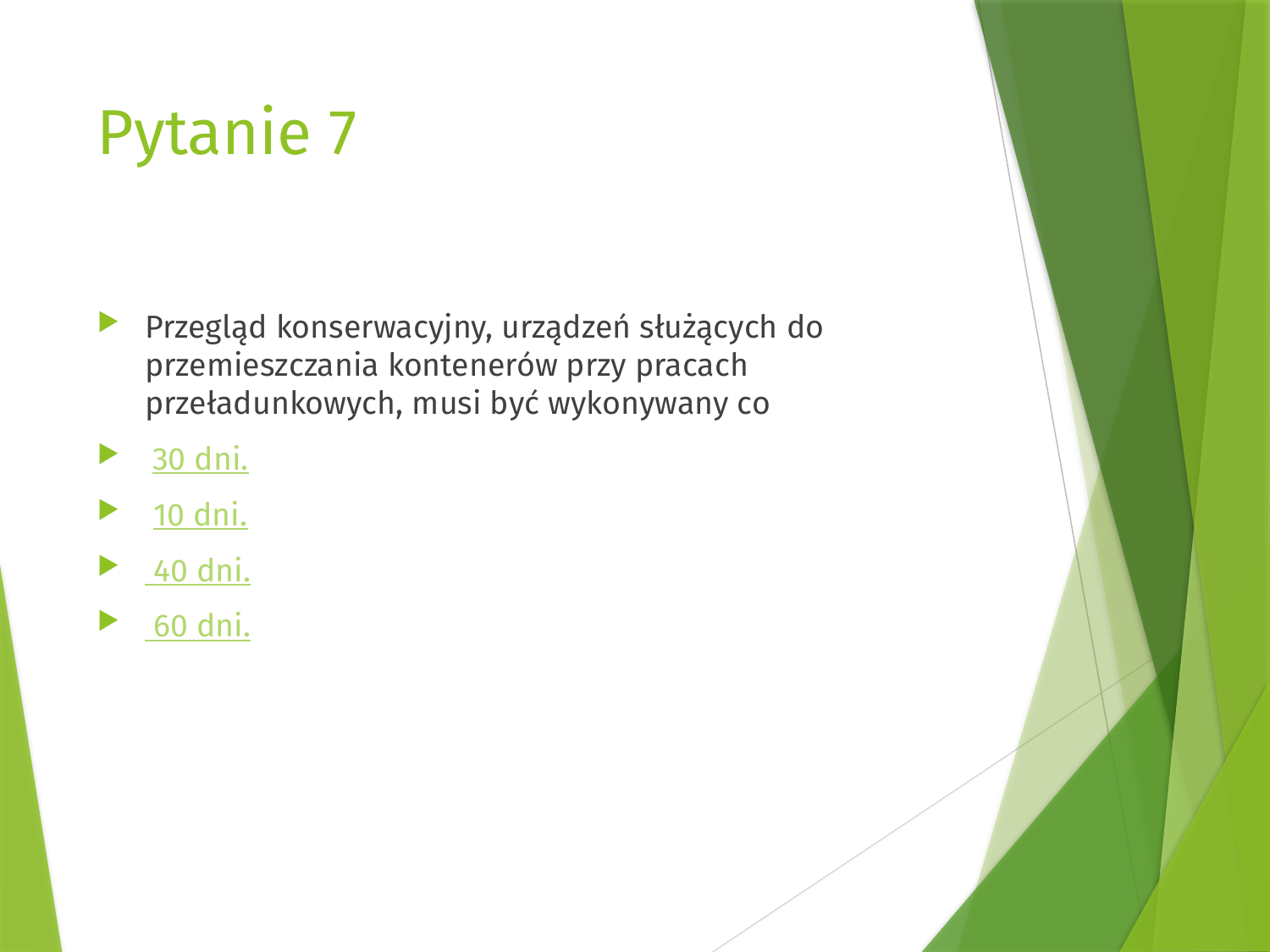

# Pytanie 7
Przegląd konserwacyjny, urządzeń służących do przemieszczania kontenerów przy pracach przeładunkowych, musi być wykonywany co
 30 dni.
 10 dni.
 40 dni.
 60 dni.